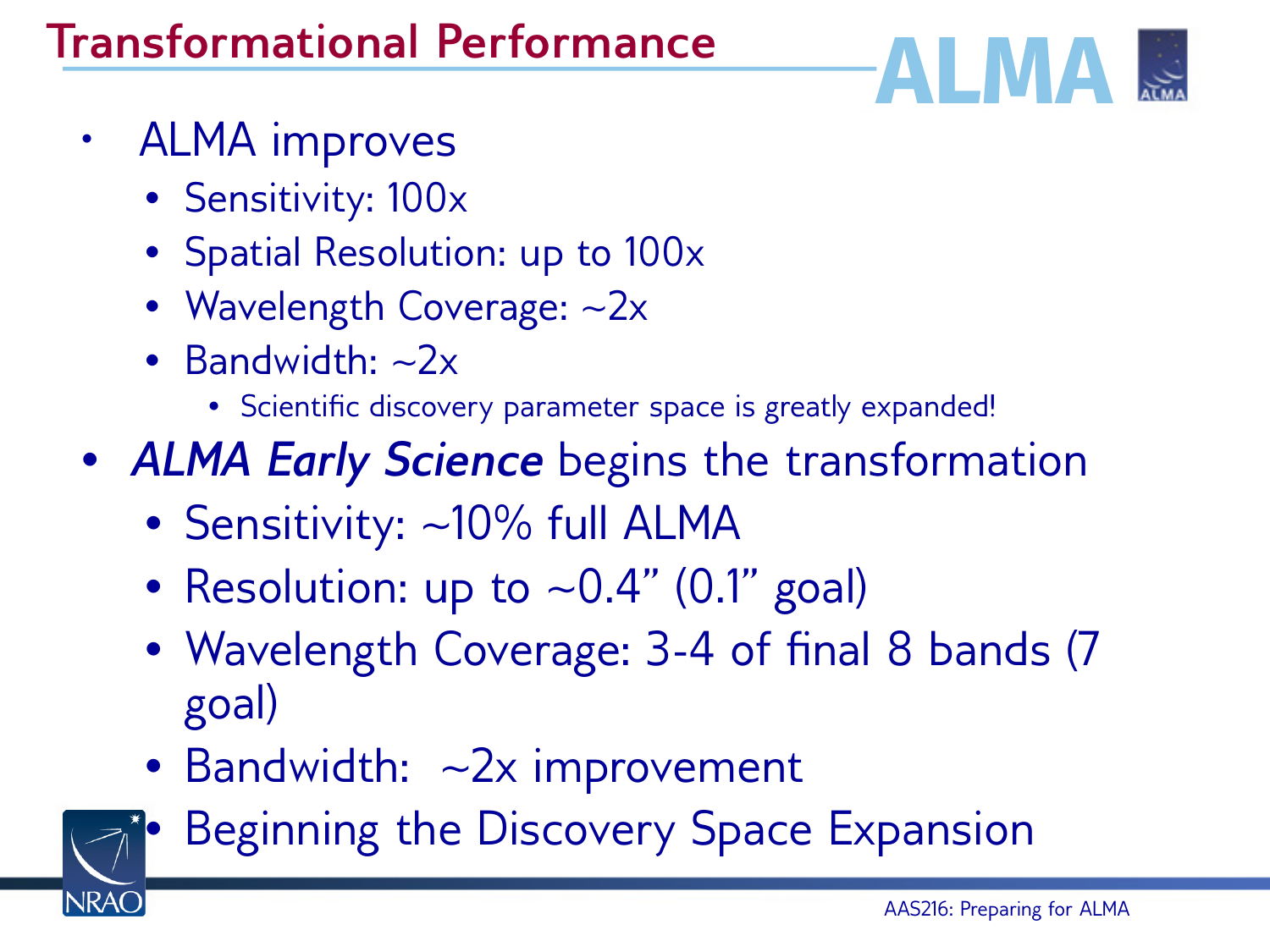

# Transformational Performance
 ALMA improves
Sensitivity: 100x
Spatial Resolution: up to 100x
Wavelength Coverage: ~2x
Bandwidth: ~2x
Scientific discovery parameter space is greatly expanded!
ALMA Early Science begins the transformation
Sensitivity: ~10% full ALMA
Resolution: up to ~0.4” (0.1” goal)
Wavelength Coverage: 3-4 of final 8 bands (7 goal)
Bandwidth:  ~2x improvement
Beginning the Discovery Space Expansion

AAS216: Preparing for ALMA